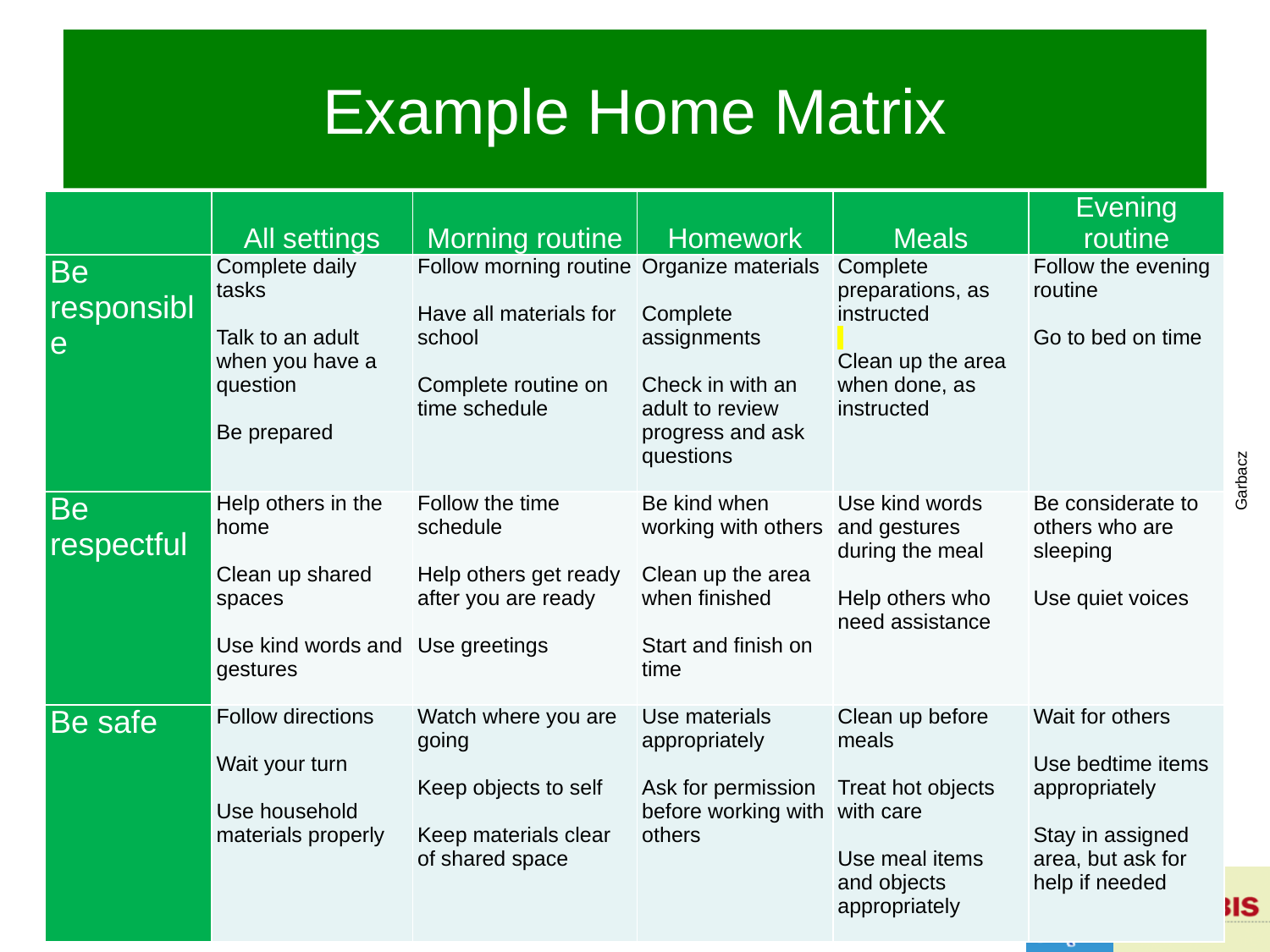

Example Home Matrix
|  | All settings | Morning routine | Homework | Meals | Evening routine |
| --- | --- | --- | --- | --- | --- |
| Be responsible | Complete daily tasks   Talk to an adult when you have a question   Be prepared | Follow morning routine   Have all materials for school   Complete routine on time schedule | Organize materials   Complete assignments   Check in with an adult to review progress and ask questions | Complete preparations, as instructed   Clean up the area when done, as instructed | Follow the evening routine   Go to bed on time |
| Be respectful | Help others in the home   Clean up shared spaces   Use kind words and gestures | Follow the time schedule   Help others get ready after you are ready   Use greetings | Be kind when working with others   Clean up the area when finished   Start and finish on time | Use kind words and gestures during the meal   Help others who need assistance | Be considerate to others who are sleeping   Use quiet voices |
| Be safe | Follow directions   Wait your turn   Use household materials properly | Watch where you are going   Keep objects to self   Keep materials clear of shared space | Use materials appropriately   Ask for permission before working with others | Clean up before meals   Treat hot objects with care   Use meal items and objects appropriately | Wait for others   Use bedtime items appropriately   Stay in assigned area, but ask for help if needed |
Garbacz (in press)